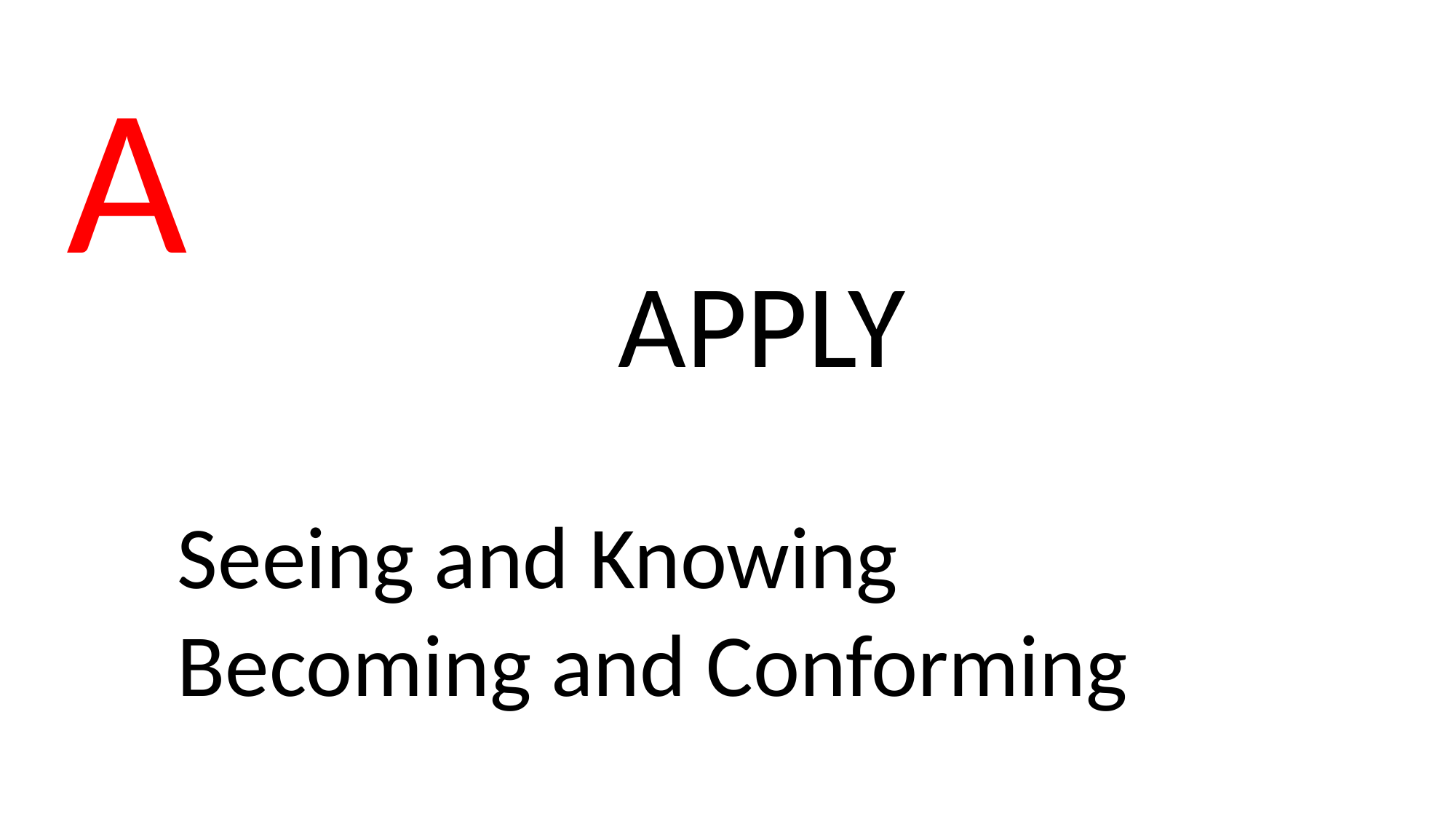

# A
APPLY

Seeing and Knowing
Becoming and Conforming